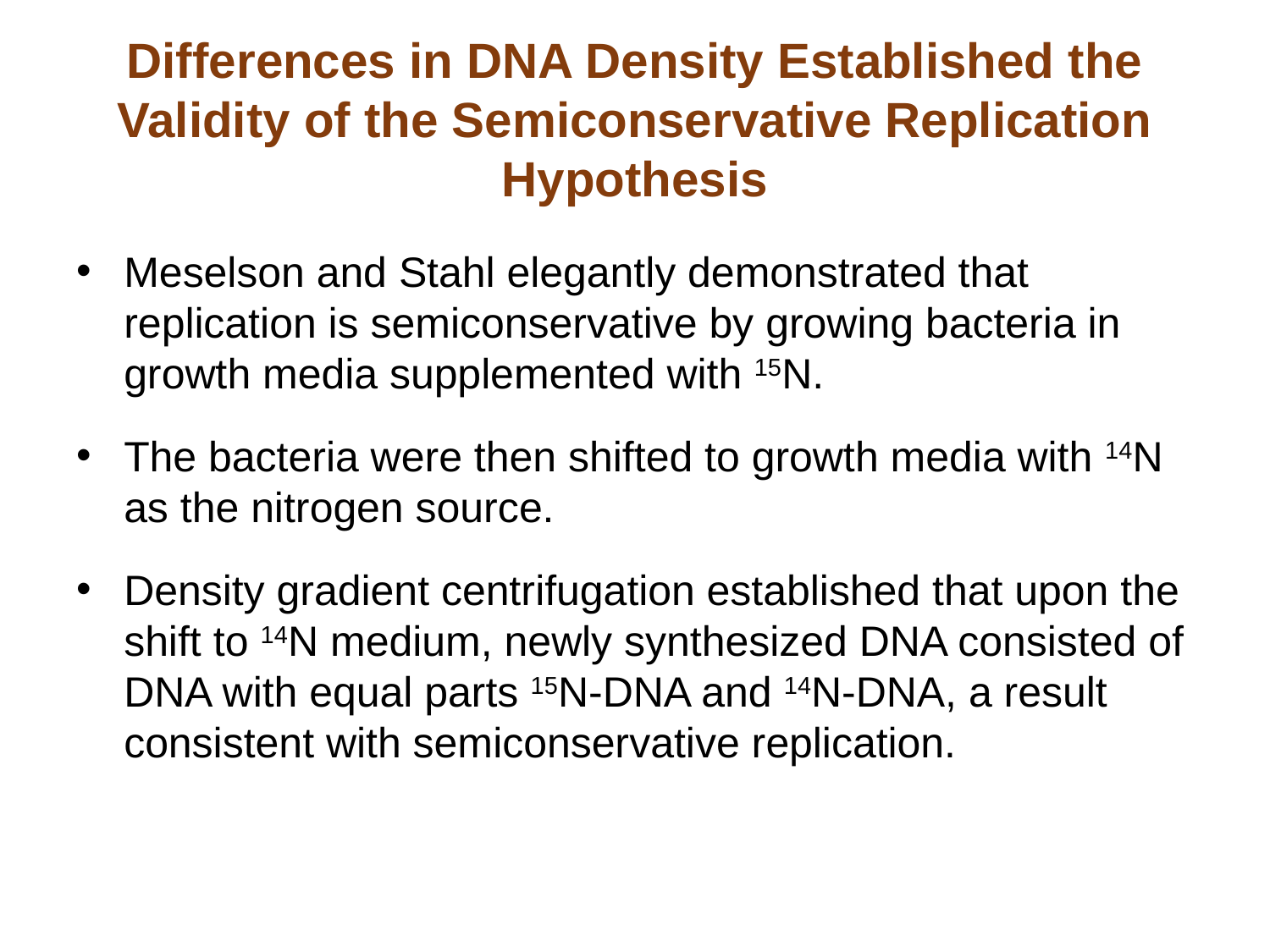

# Differences in DNA Density Established the Validity of the Semiconservative Replication Hypothesis
Meselson and Stahl elegantly demonstrated that replication is semiconservative by growing bacteria in growth media supplemented with 15N.
The bacteria were then shifted to growth media with 14N as the nitrogen source.
Density gradient centrifugation established that upon the shift to 14N medium, newly synthesized DNA consisted of DNA with equal parts 15N-DNA and 14N-DNA, a result consistent with semiconservative replication.